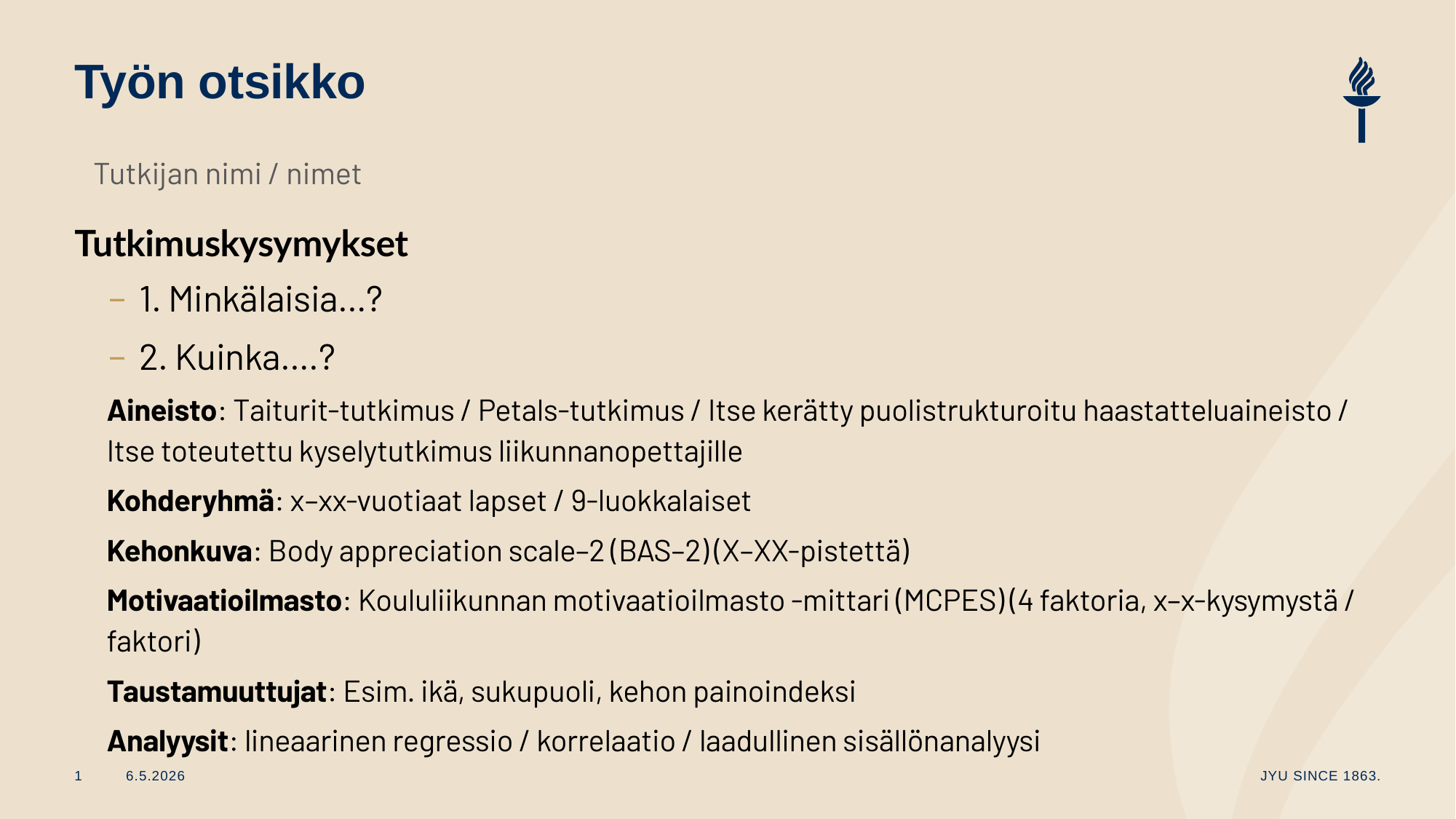

# Työn otsikko
Tutkijan nimi / nimet
Tutkimuskysymykset
1. Minkälaisia…?
2. Kuinka….?
Aineisto: Taiturit-tutkimus / Petals-tutkimus / Itse kerätty puolistrukturoitu haastatteluaineisto / Itse toteutettu kyselytutkimus liikunnanopettajille
Kohderyhmä: x–xx-vuotiaat lapset / 9-luokkalaiset
Kehonkuva: Body appreciation scale–2 (BAS–2) (X–XX-pistettä)
Motivaatioilmasto: Koululiikunnan motivaatioilmasto -mittari (MCPES) (4 faktoria, x–x-kysymystä / faktori)
Taustamuuttujat: Esim. ikä, sukupuoli, kehon painoindeksi
Analyysit: lineaarinen regressio / korrelaatio / laadullinen sisällönanalyysi

6.5.2026
JYU Since 1863.
1